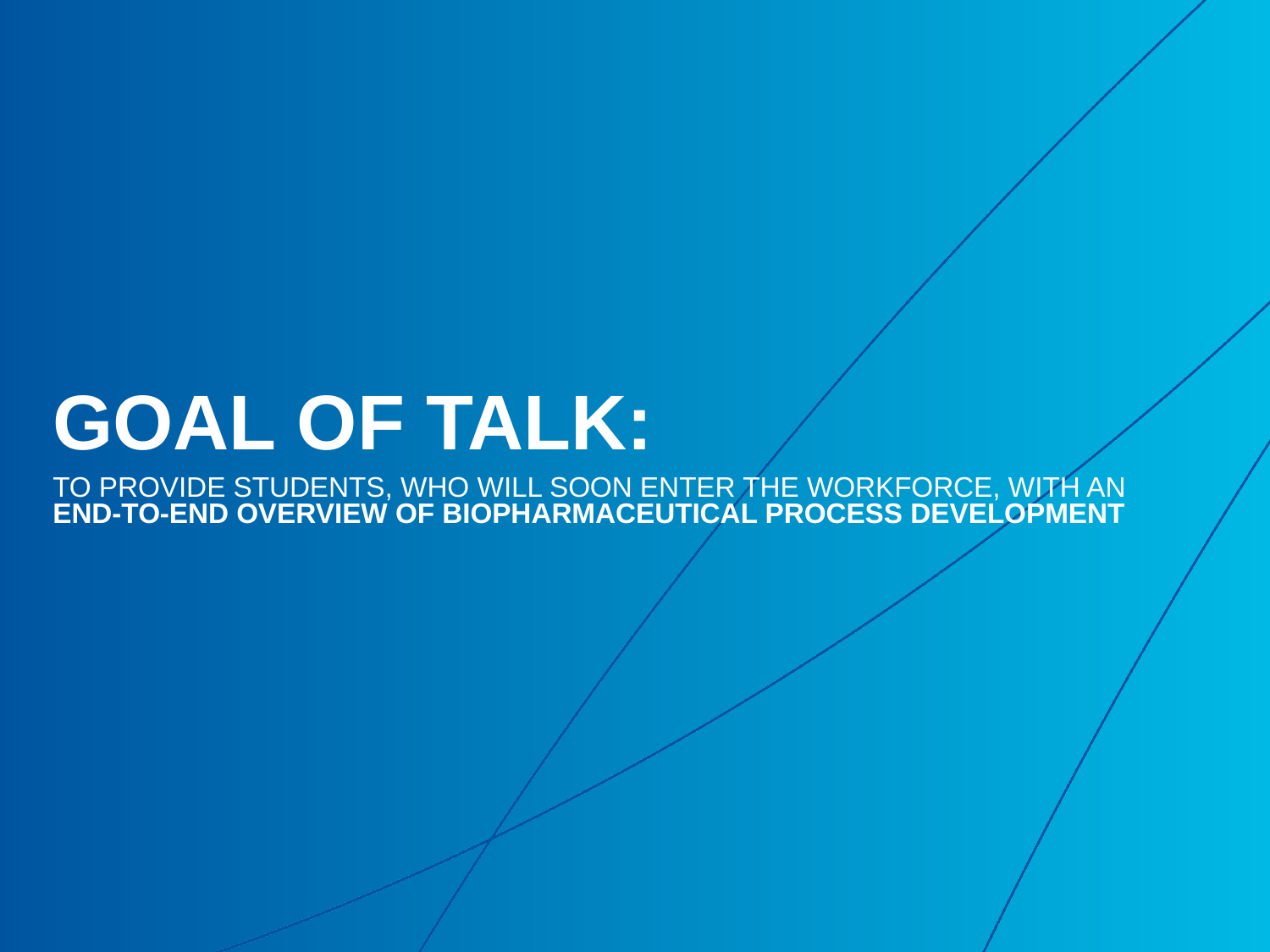

# GOAL OF TALK:
To provide students, who will soon enter the workforce, with an end-to-end overview of biopharmaceutical process development